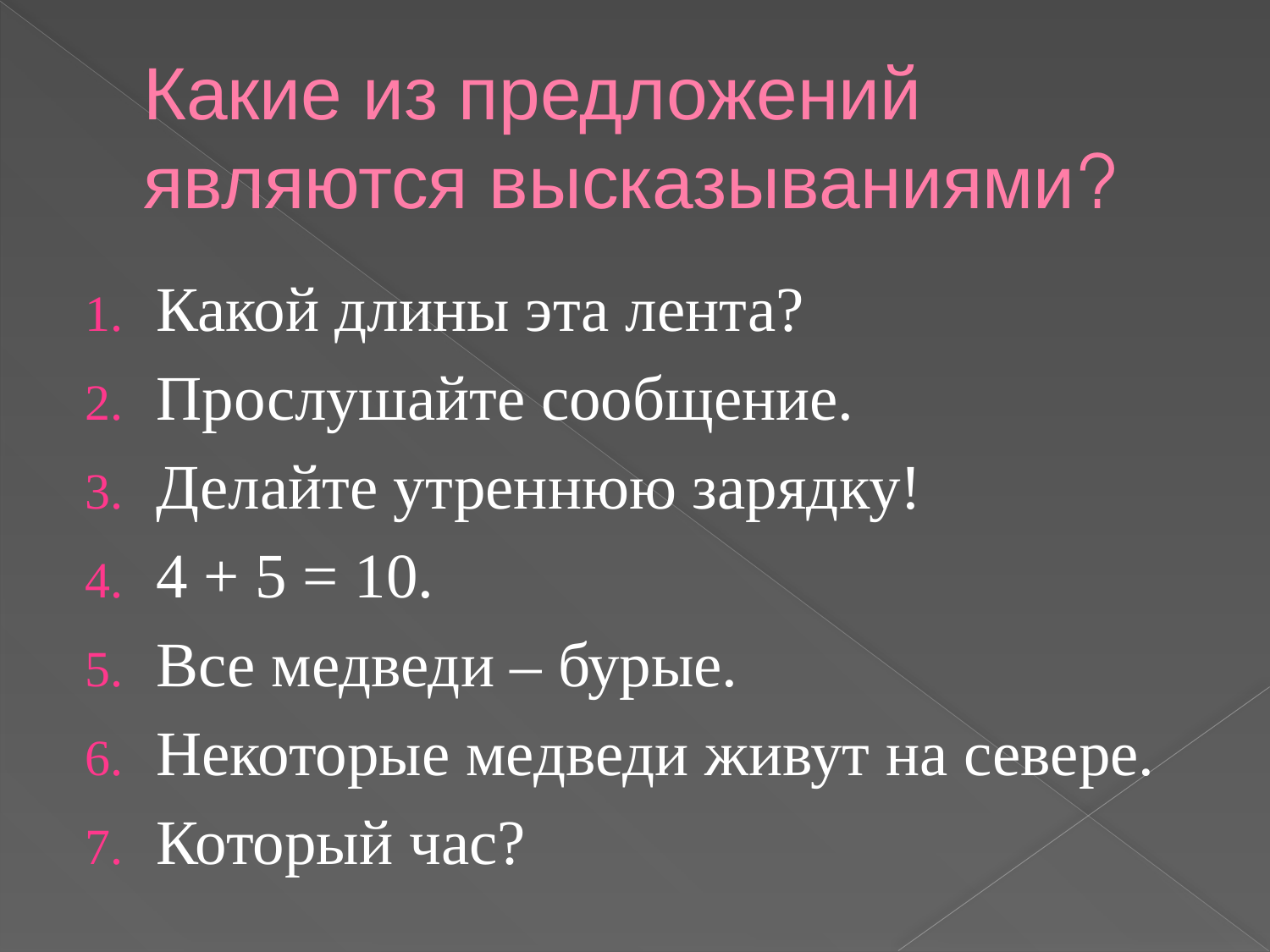

# Какие из предложений являются высказываниями?
Какой длины эта лента?
Прослушайте сообщение.
Делайте утреннюю зарядку!
4 + 5 = 10.
Все медведи – бурые.
Некоторые медведи живут на севере.
Который час?